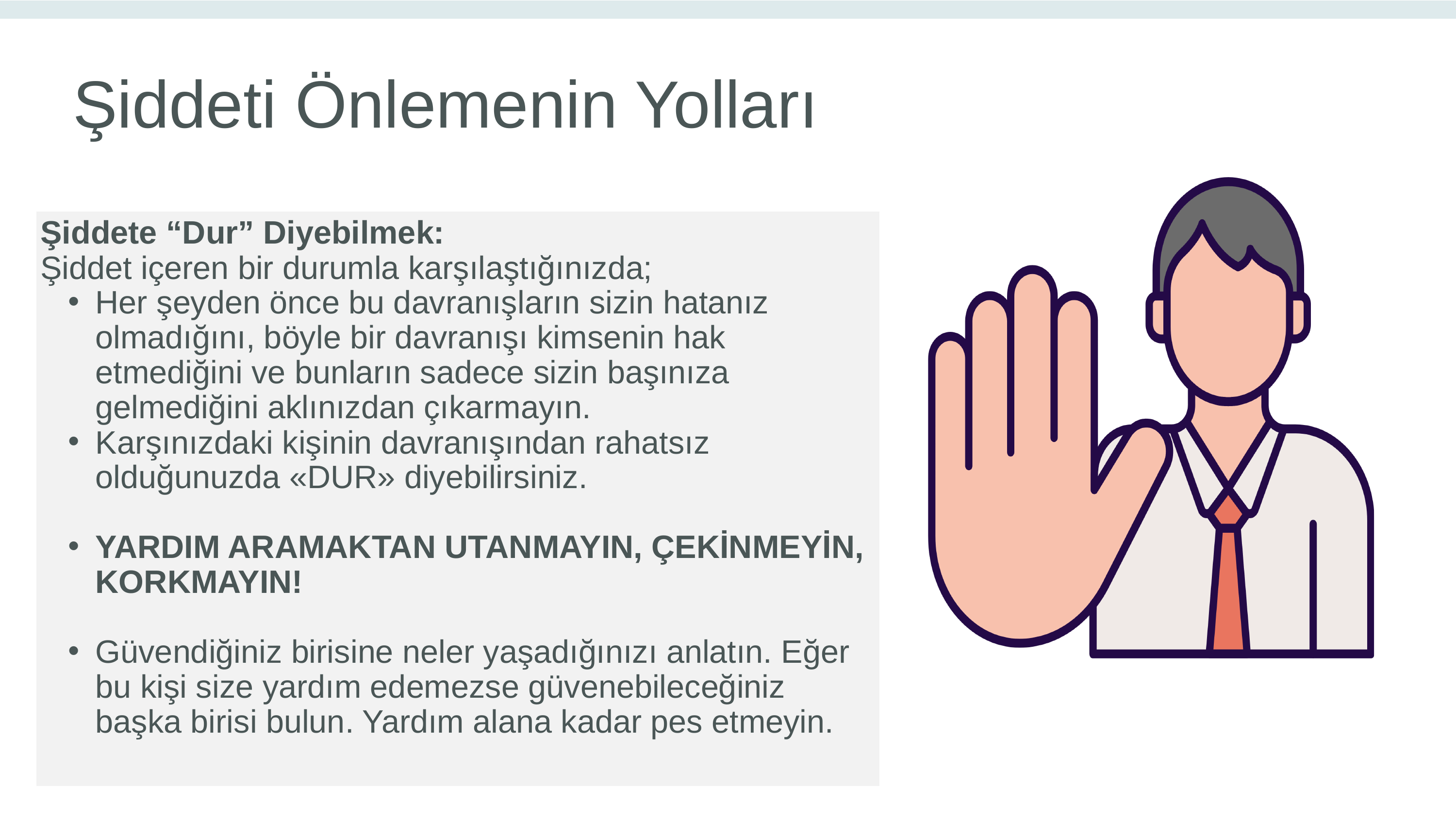

Şiddeti Önlemenin Yolları

Şiddete “Dur” Diyebilmek:
Şiddet içeren bir durumla karşılaştığınızda;
Her şeyden önce bu davranışların sizin hatanız olmadığını, böyle bir davranışı kimsenin hak etmediğini ve bunların sadece sizin başınıza gelmediğini aklınızdan çıkarmayın.
Karşınızdaki kişinin davranışından rahatsız olduğunuzda «DUR» diyebilirsiniz.

YARDIM ARAMAKTAN UTANMAYIN, ÇEKİNMEYİN, KORKMAYIN!

Güvendiğiniz birisine neler yaşadığınızı anlatın. Eğer bu kişi size yardım edemezse güvenebileceğiniz başka birisi bulun. Yardım alana kadar pes etmeyin.